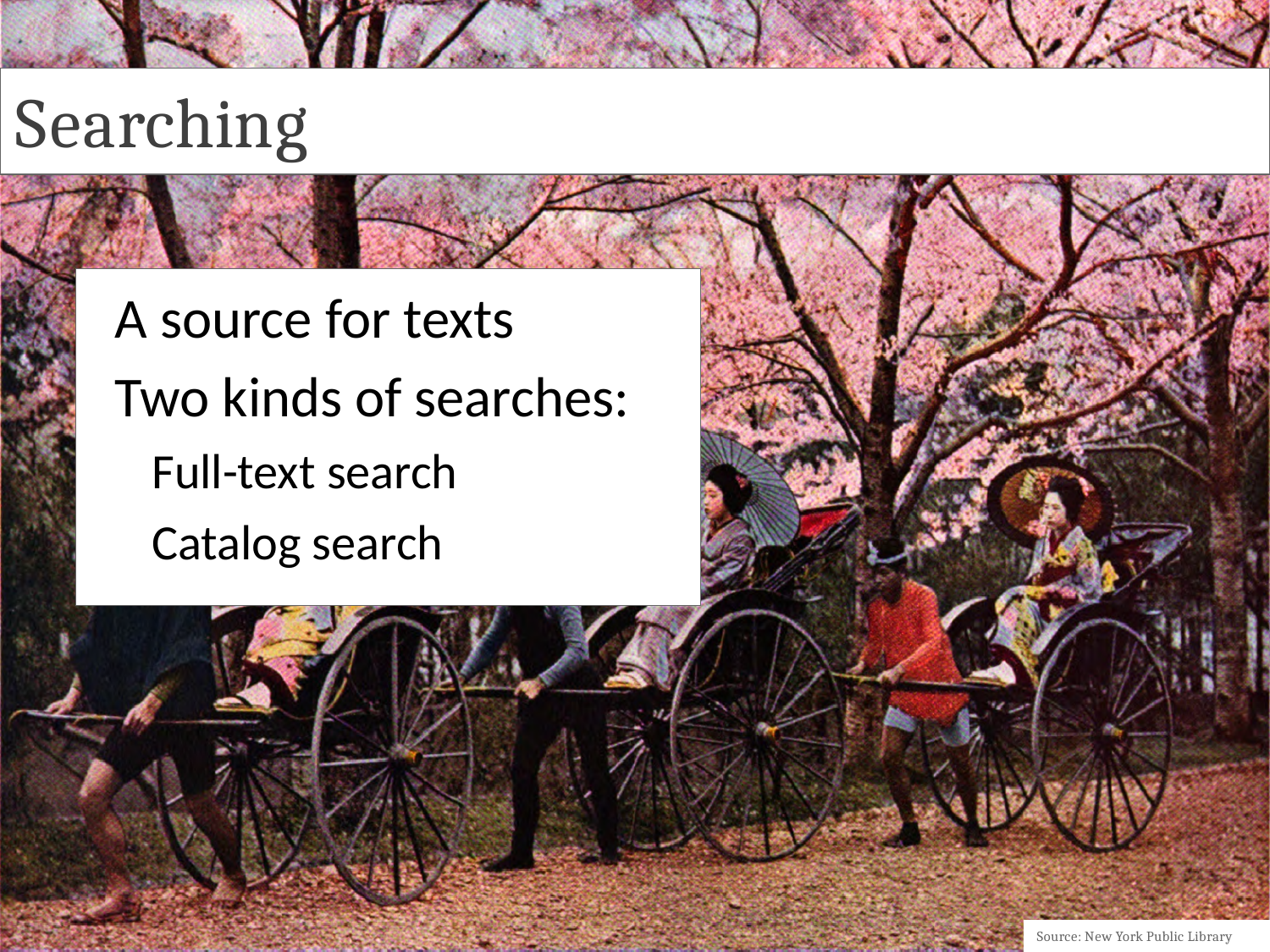

# Searching
A source for texts
Two kinds of searches:
Full-text search
Catalog search
Source: New York Public Library